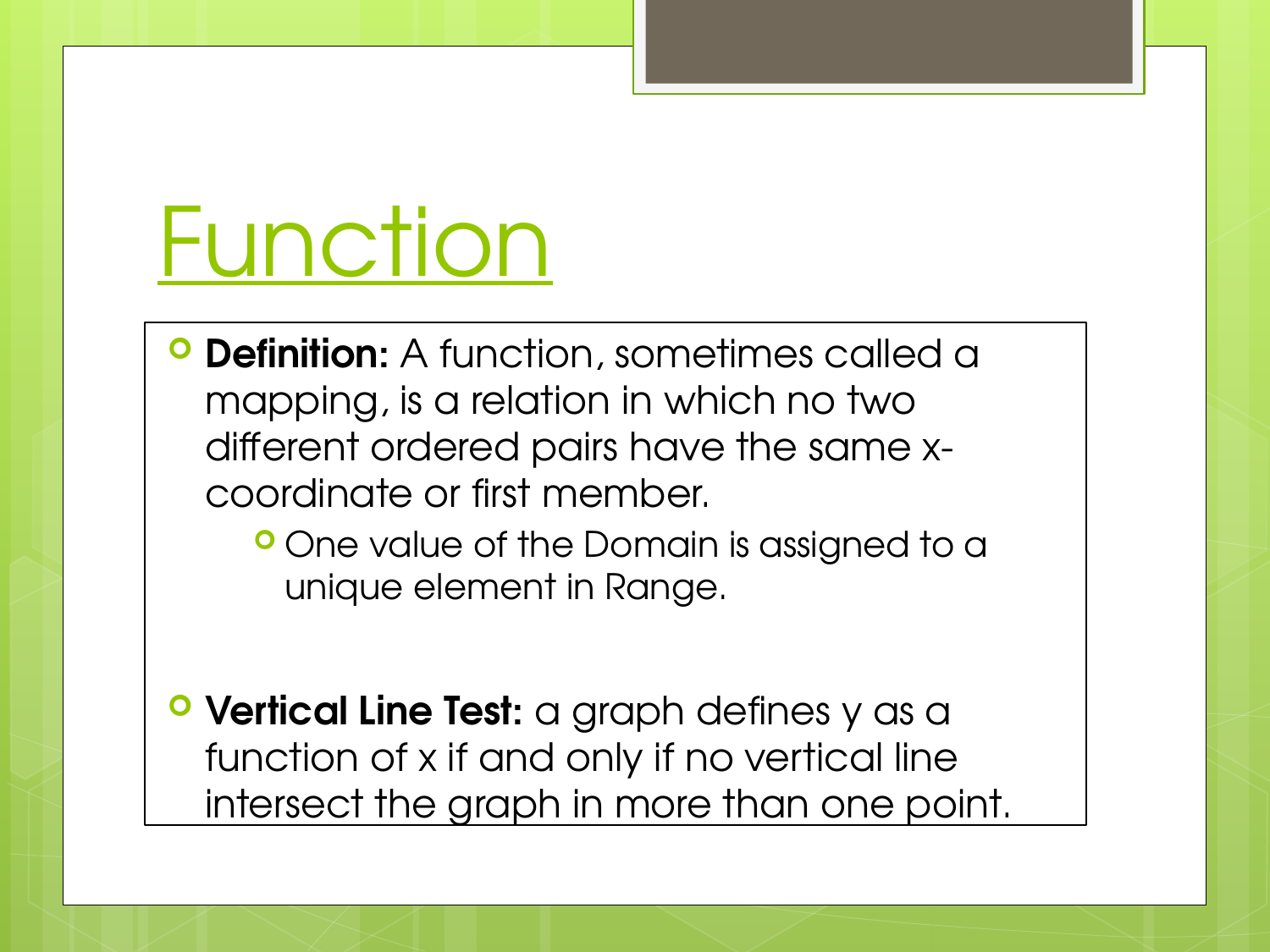

# Function
Definition: A function, sometimes called a mapping, is a relation in which no two different ordered pairs have the same x-coordinate or first member.
One value of the Domain is assigned to a unique element in Range.

Vertical Line Test: a graph defines y as a function of x if and only if no vertical line intersect the graph in more than one point.